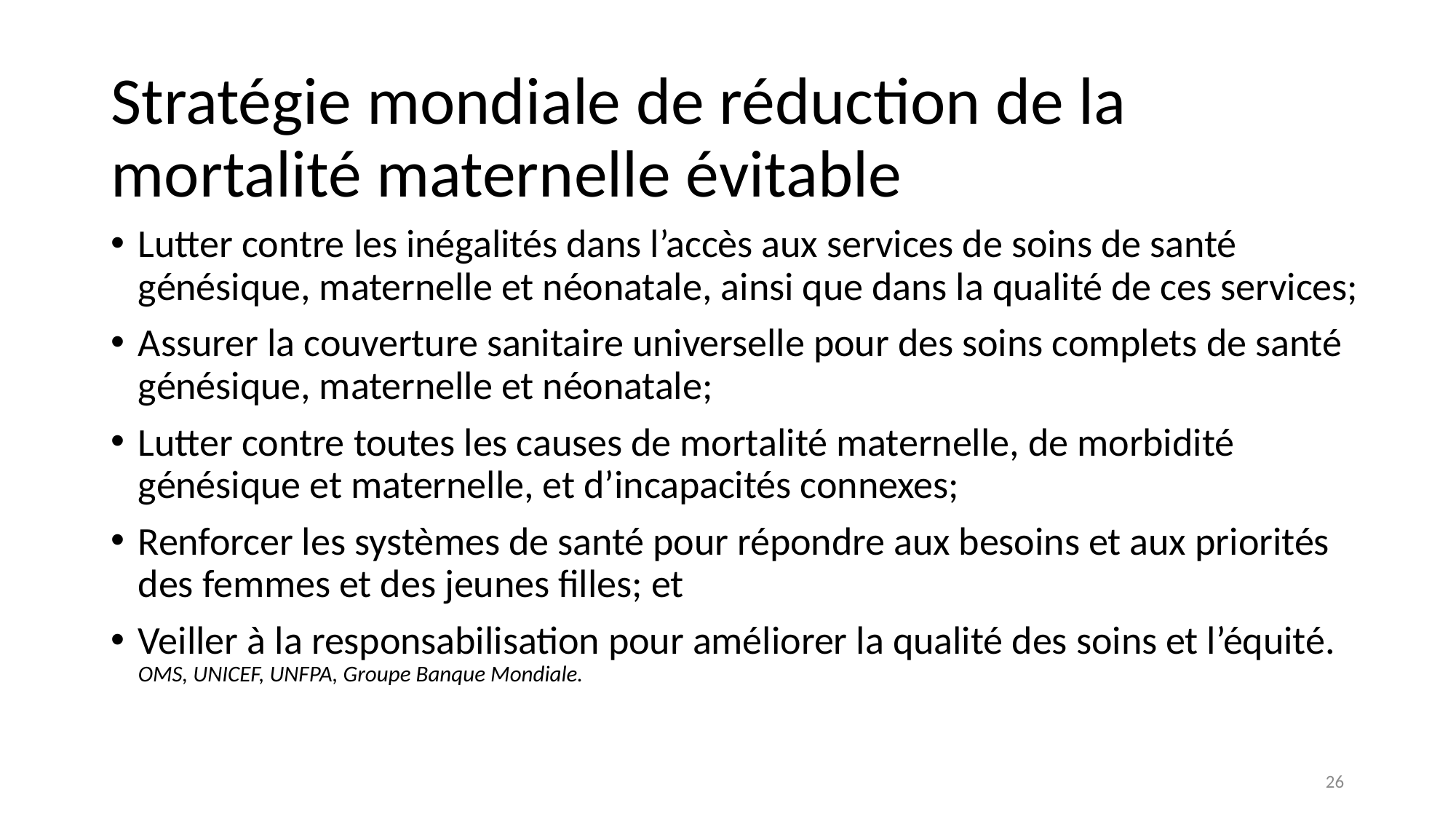

# Stratégie mondiale de réduction de la mortalité maternelle évitable
Lutter contre les inégalités dans l’accès aux services de soins de santé génésique, maternelle et néonatale, ainsi que dans la qualité de ces services;
Assurer la couverture sanitaire universelle pour des soins complets de santé génésique, maternelle et néonatale;
Lutter contre toutes les causes de mortalité maternelle, de morbidité génésique et maternelle, et d’incapacités connexes;
Renforcer les systèmes de santé pour répondre aux besoins et aux priorités des femmes et des jeunes filles; et
Veiller à la responsabilisation pour améliorer la qualité des soins et l’équité. OMS, UNICEF, UNFPA, Groupe Banque Mondiale.

26